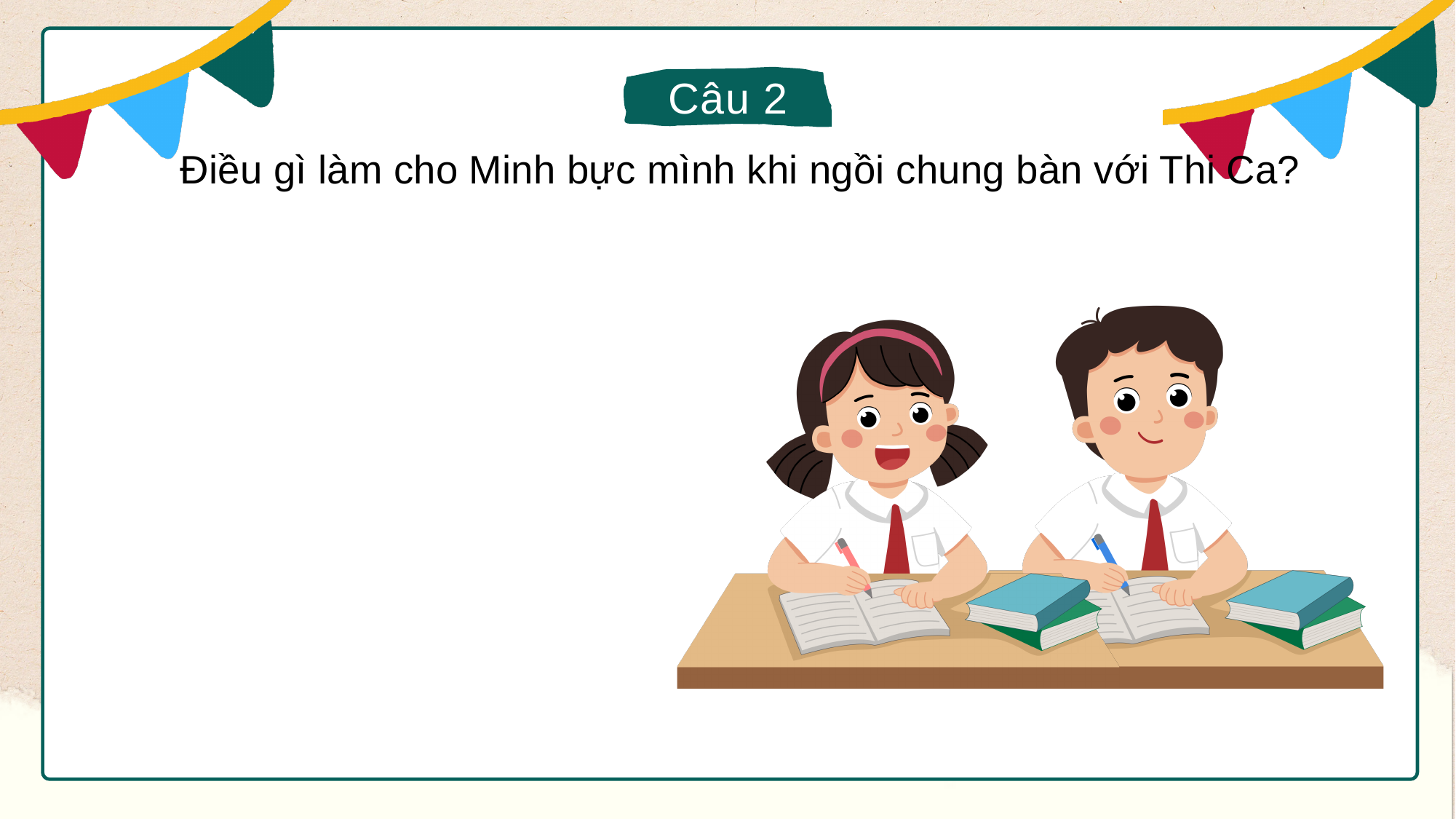

Câu 2
Điều gì làm cho Minh bực mình khi ngồi chung bàn với Thi Ca?